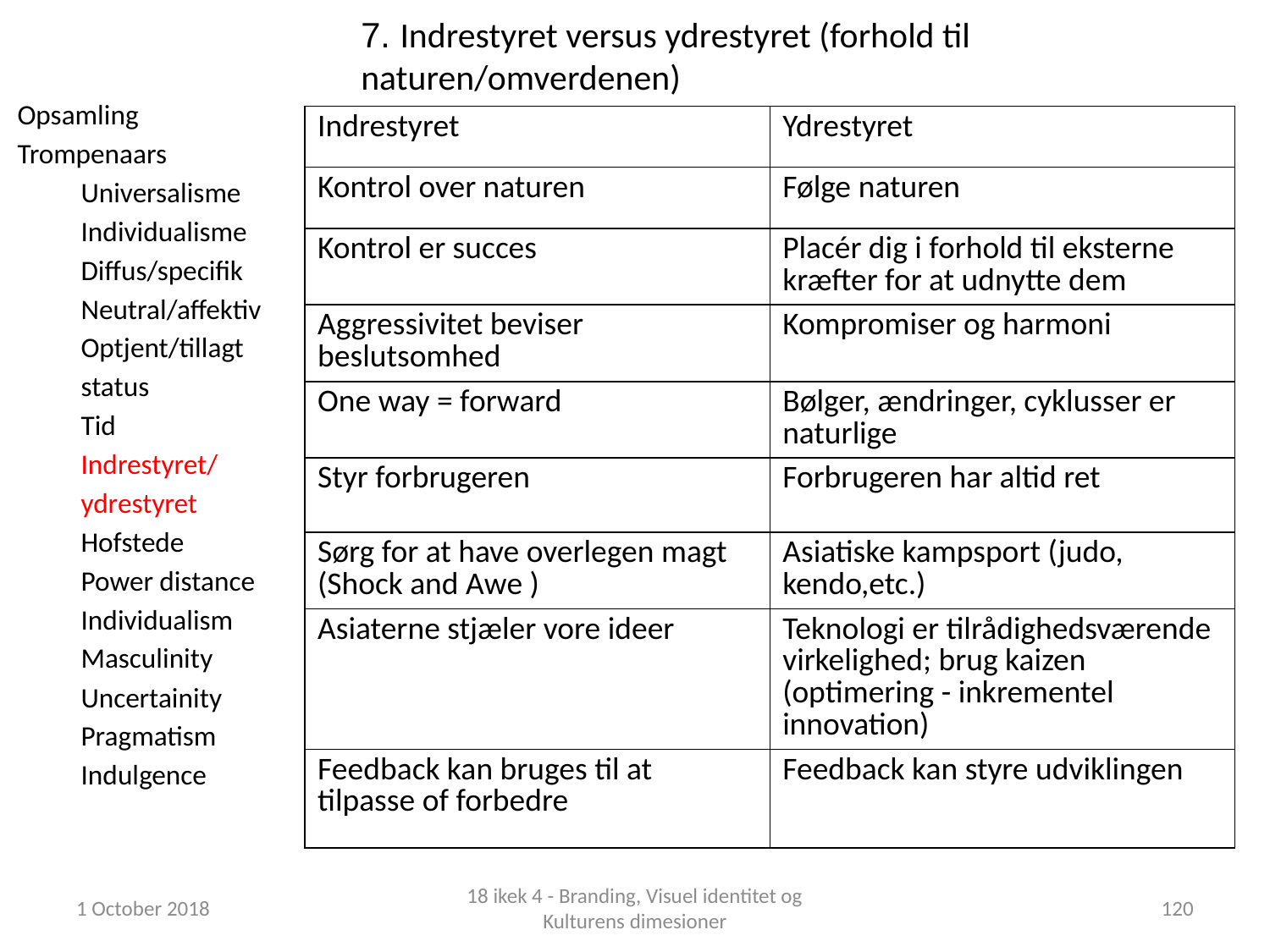

7. Indrestyret versus ydrestyret (forhold til naturen/omverdenen)
Opsamling
Trompenaars
Universalisme
Individualisme
Diffus/specifik
Neutral/affektiv
Optjent/tillagt status
Tid
Indrestyret/
ydrestyret
Hofstede
Power distance
Individualism
Masculinity
Uncertainity
Pragmatism
Indulgence
| Indrestyret | Ydrestyret |
| --- | --- |
| Kontrol over naturen | Følge naturen |
| Kontrol er succes | Placér dig i forhold til eksterne kræfter for at udnytte dem |
| Aggressivitet beviser beslutsomhed | Kompromiser og harmoni |
| One way = forward | Bølger, ændringer, cyklusser er naturlige |
| Styr forbrugeren | Forbrugeren har altid ret |
| Sørg for at have overlegen magt (Shock and Awe ) | Asiatiske kampsport (judo, kendo,etc.) |
| Asiaterne stjæler vore ideer | Teknologi er tilrådighedsværende virkelighed; brug kaizen (optimering - inkrementel innovation) |
| Feedback kan bruges til at tilpasse of forbedre | Feedback kan styre udviklingen |
1 October 2018
18 ikek 4 - Branding, Visuel identitet og Kulturens dimesioner
120